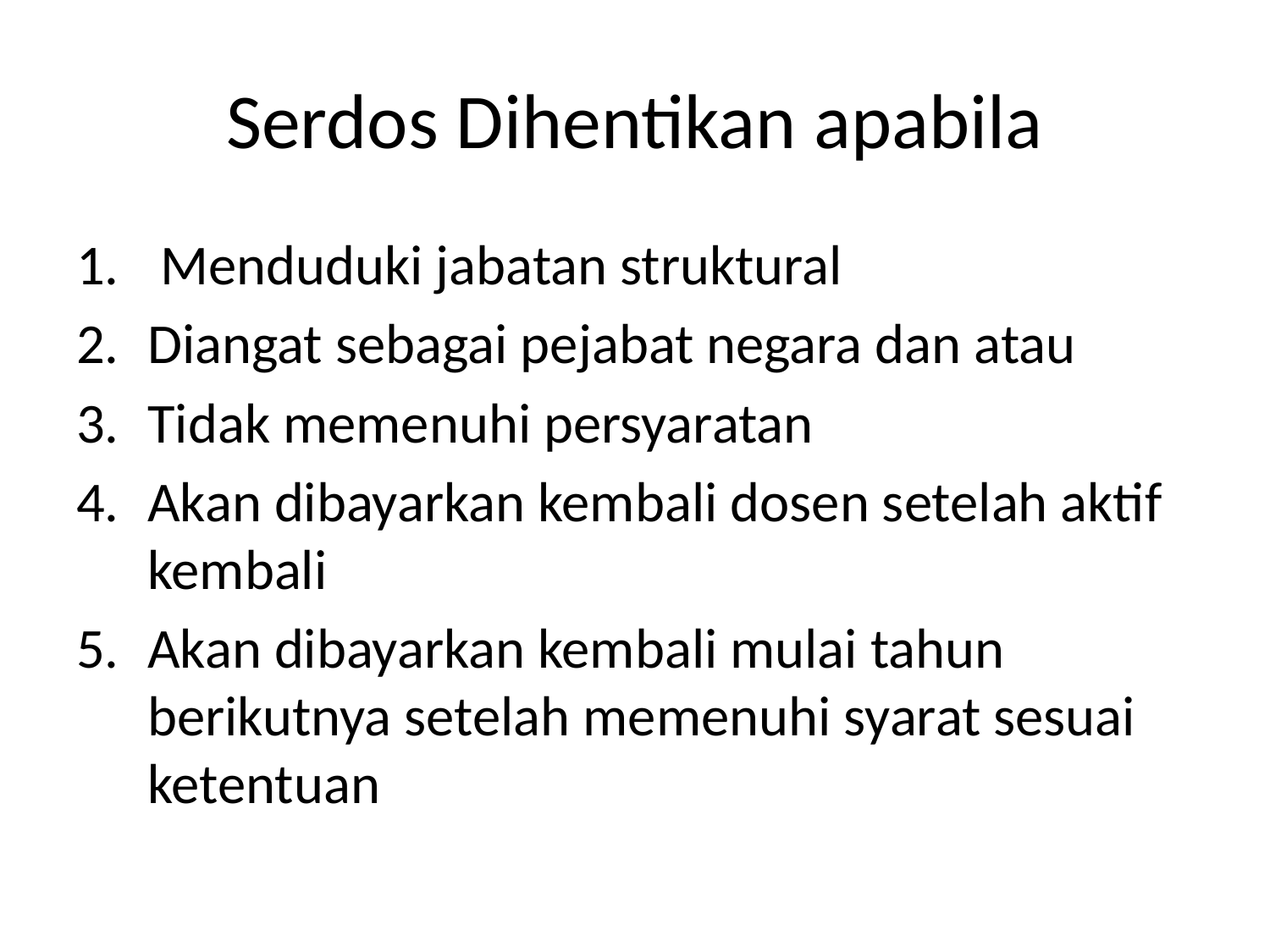

# Serdos Dihentikan apabila
 Menduduki jabatan struktural
Diangat sebagai pejabat negara dan atau
Tidak memenuhi persyaratan
Akan dibayarkan kembali dosen setelah aktif kembali
Akan dibayarkan kembali mulai tahun berikutnya setelah memenuhi syarat sesuai ketentuan